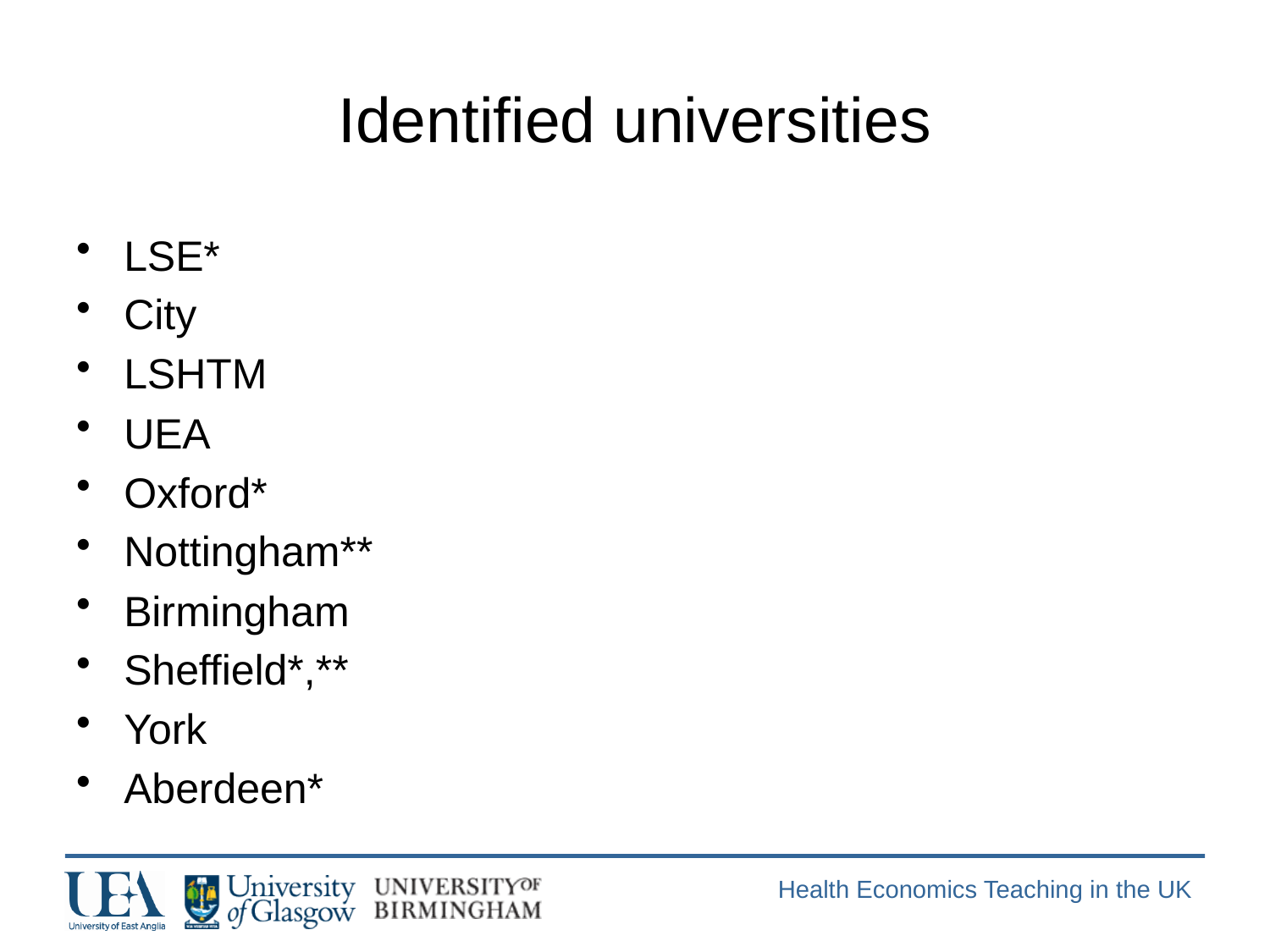

# Identified universities
LSE*
City
LSHTM
UEA
Oxford*
Nottingham**
Birmingham
Sheffield*,**
York
Aberdeen*

Health Economics Teaching in the UK